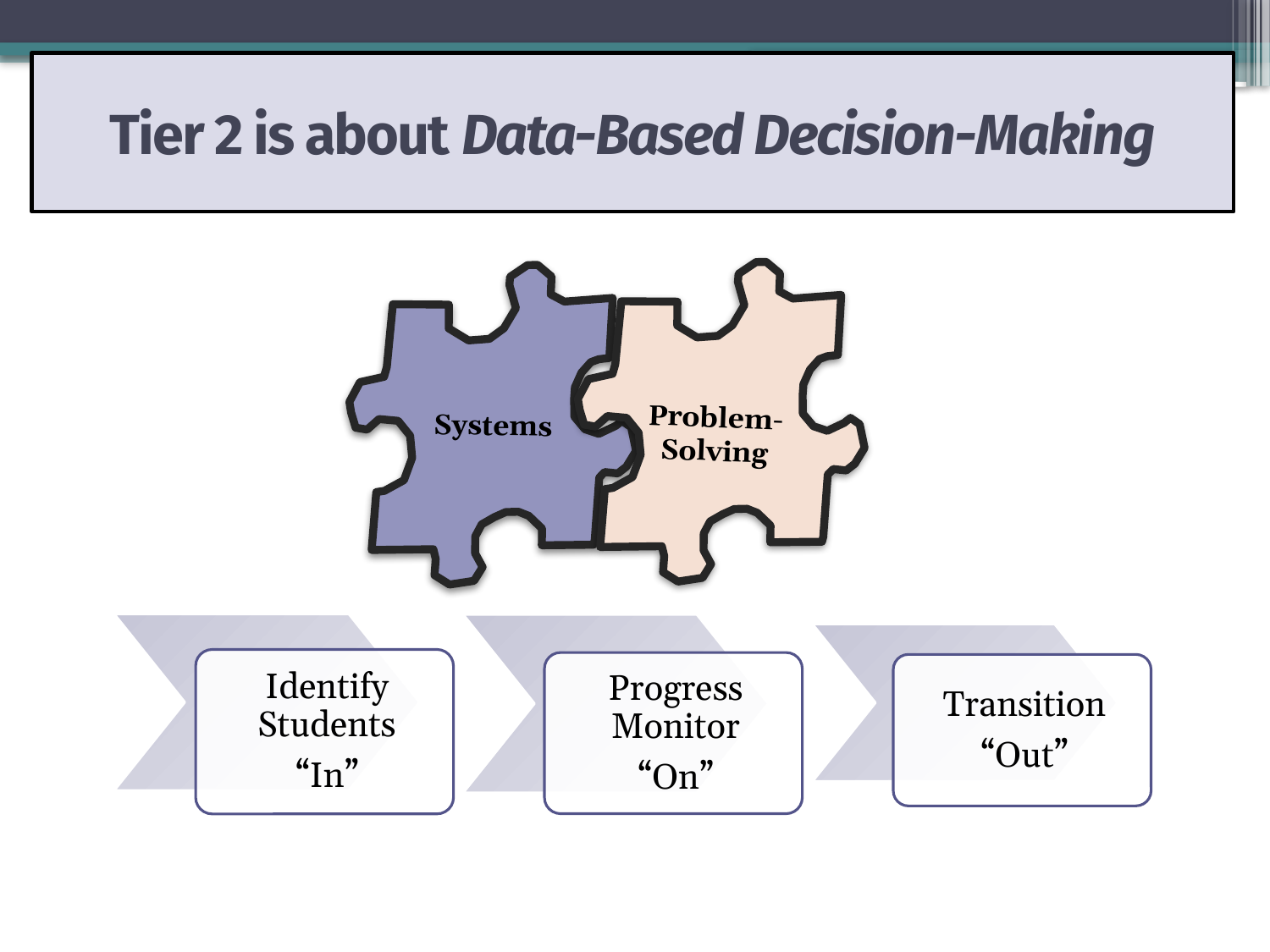

Tier 2 is about Data-Based Decision-Making

Problem-Solving
Systems
Identify Students
“In”
Progress Monitor
“On”
Transition
“Out”